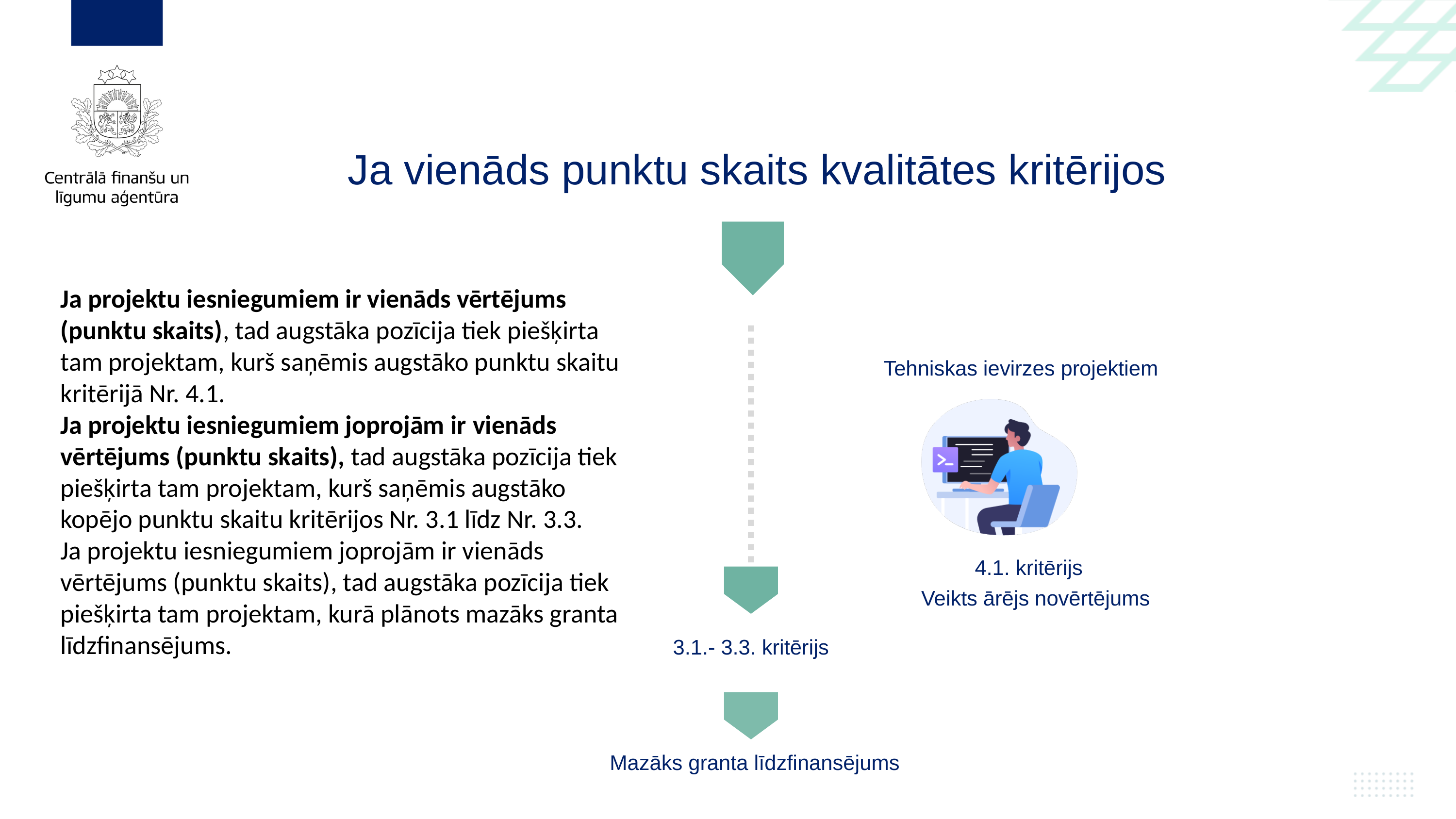

Ja vienāds punktu skaits kvalitātes kritērijos

Ja projektu iesniegumiem ir vienāds vērtējums (punktu skaits), tad augstāka pozīcija tiek piešķirta tam projektam, kurš saņēmis augstāko punktu skaitu kritērijā Nr. 4.1.
Ja projektu iesniegumiem joprojām ir vienāds vērtējums (punktu skaits), tad augstāka pozīcija tiek piešķirta tam projektam, kurš saņēmis augstāko kopējo punktu skaitu kritērijos Nr. 3.1 līdz Nr. 3.3.
Ja projektu iesniegumiem joprojām ir vienāds vērtējums (punktu skaits), tad augstāka pozīcija tiek piešķirta tam projektam, kurā plānots mazāks granta līdzfinansējums.

Tehniskas ievirzes projektiem

4.1. kritērijs

Veikts ārējs novērtējums
3.1.- 3.3. kritērijs

Mazāks granta līdzfinansējums